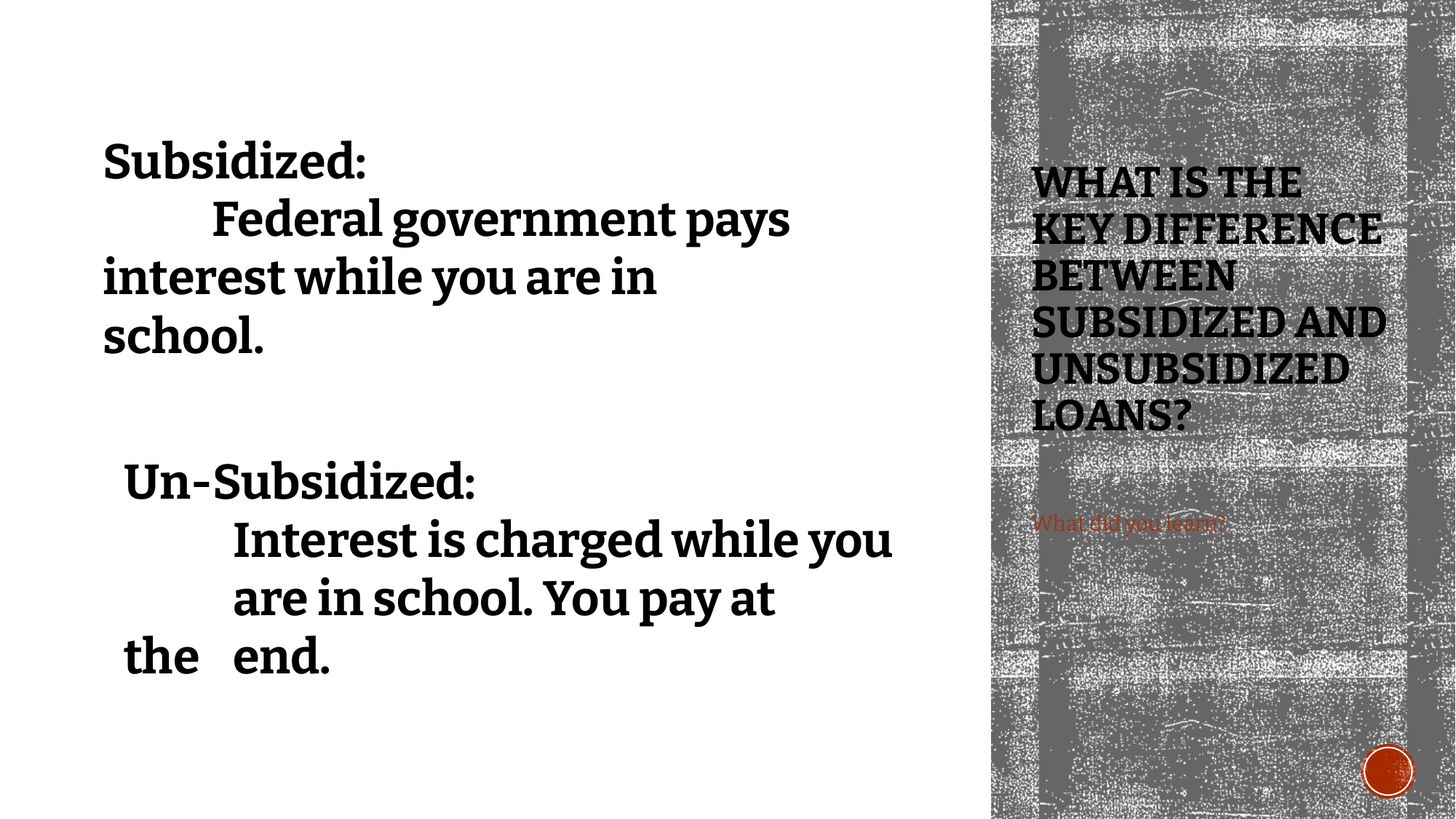

Subsidized:
	Federal government pays 	interest while you are in 	school.

# What is the Key Difference Between Subsidized and Unsubsidized Loans?
Un-Subsidized:
	Interest is charged while you 	are in school. You pay at 	the 	end.
What did you learn?